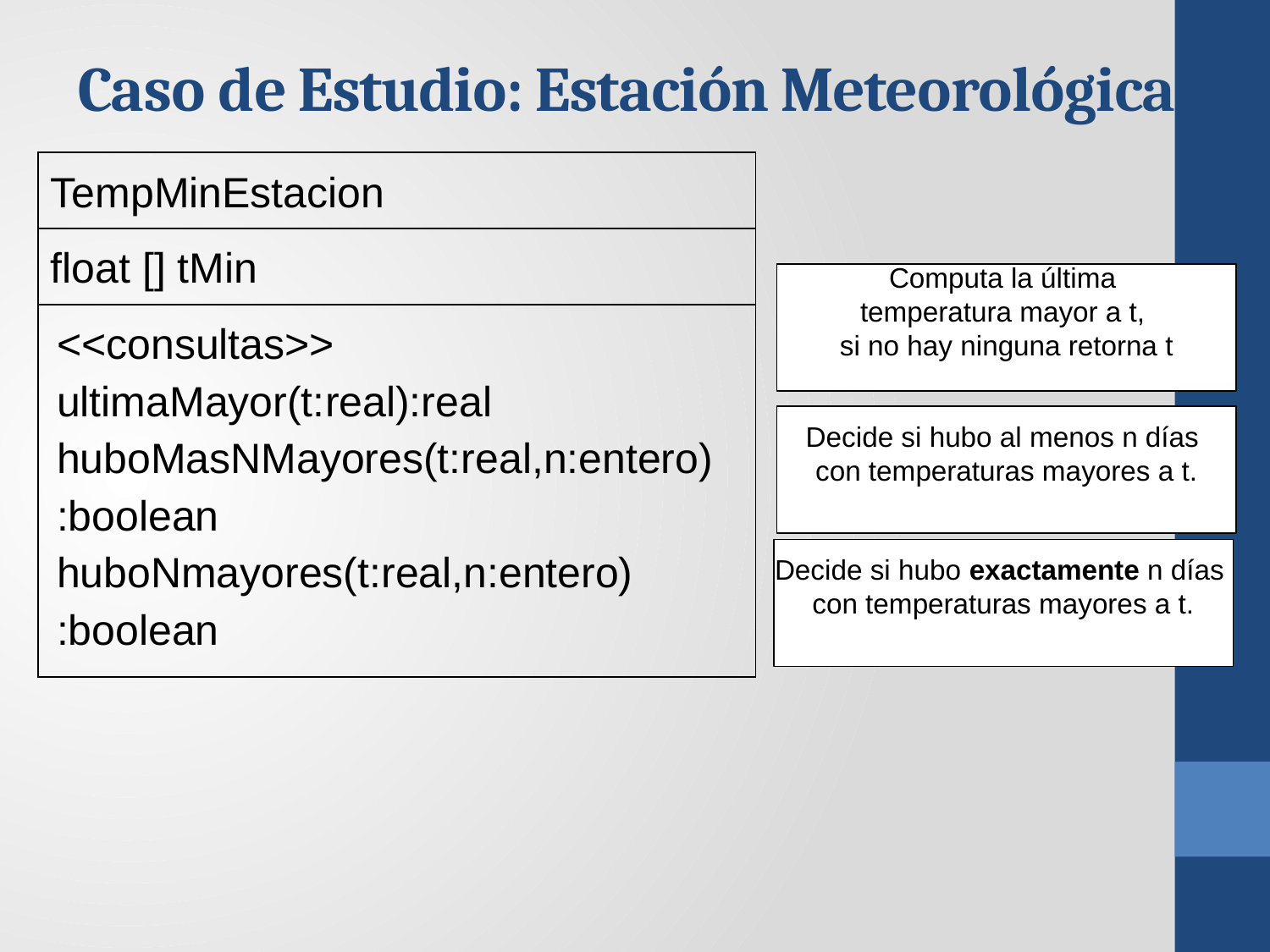

# Caso de Estudio: Estación Meteorológica
TempMinEstacion
float [] tMin
Computa la última
temperatura mayor a t,
si no hay ninguna retorna t

<<consultas>>
ultimaMayor(t:real):real
huboMasNMayores(t:real,n:entero)
:boolean
huboNmayores(t:real,n:entero)
:boolean

Decide si hubo al menos n días
con temperaturas mayores a t.

Decide si hubo exactamente n días
con temperaturas mayores a t.